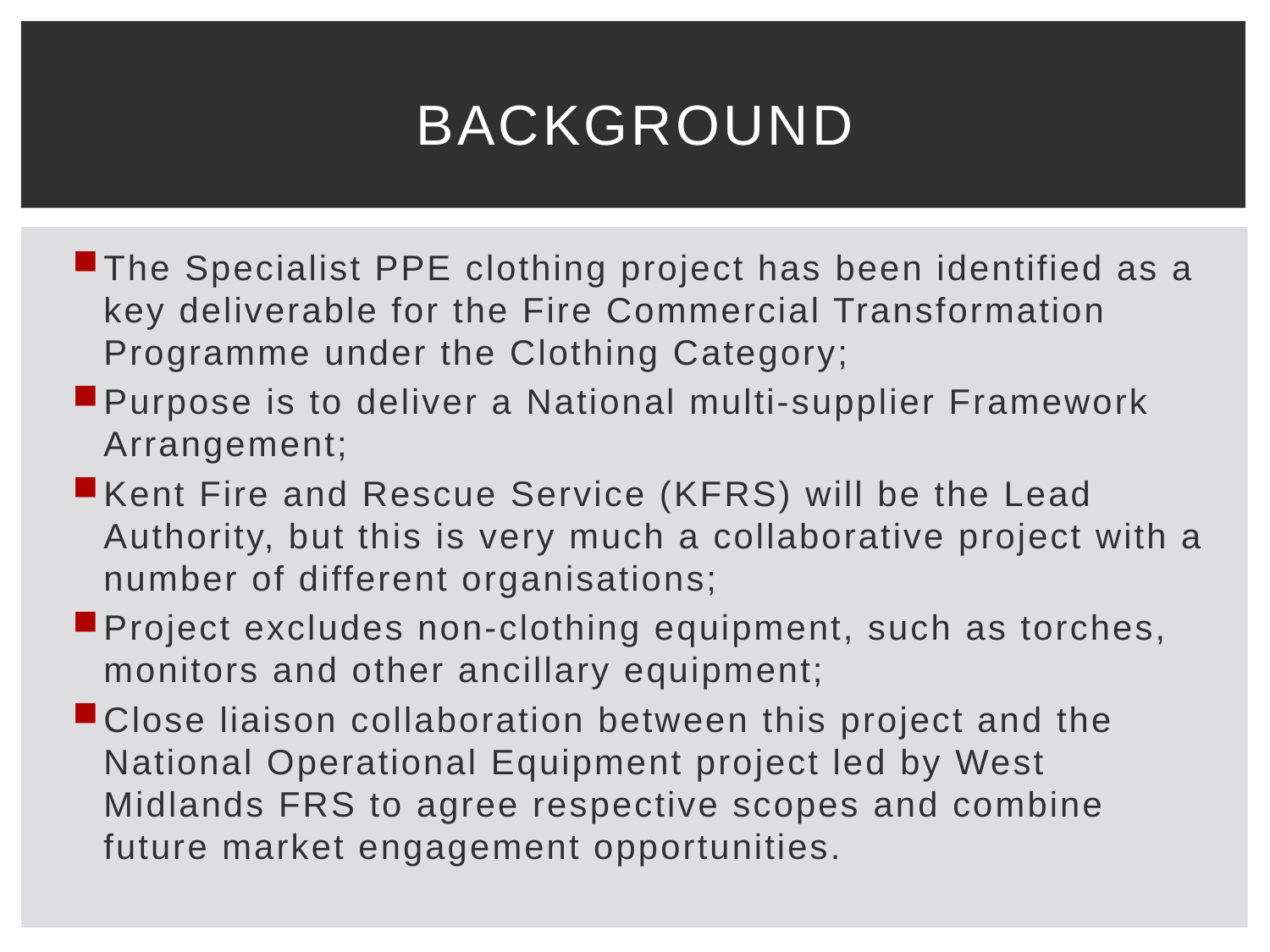

# BACKGROUND
The Specialist PPE clothing project has been identified as a key deliverable for the Fire Commercial Transformation Programme under the Clothing Category;
Purpose is to deliver a National multi-supplier Framework Arrangement;
Kent Fire and Rescue Service (KFRS) will be the Lead Authority, but this is very much a collaborative project with a number of different organisations;
Project excludes non-clothing equipment, such as torches, monitors and other ancillary equipment;
Close liaison collaboration between this project and the National Operational Equipment project led by West Midlands FRS to agree respective scopes and combine future market engagement opportunities.